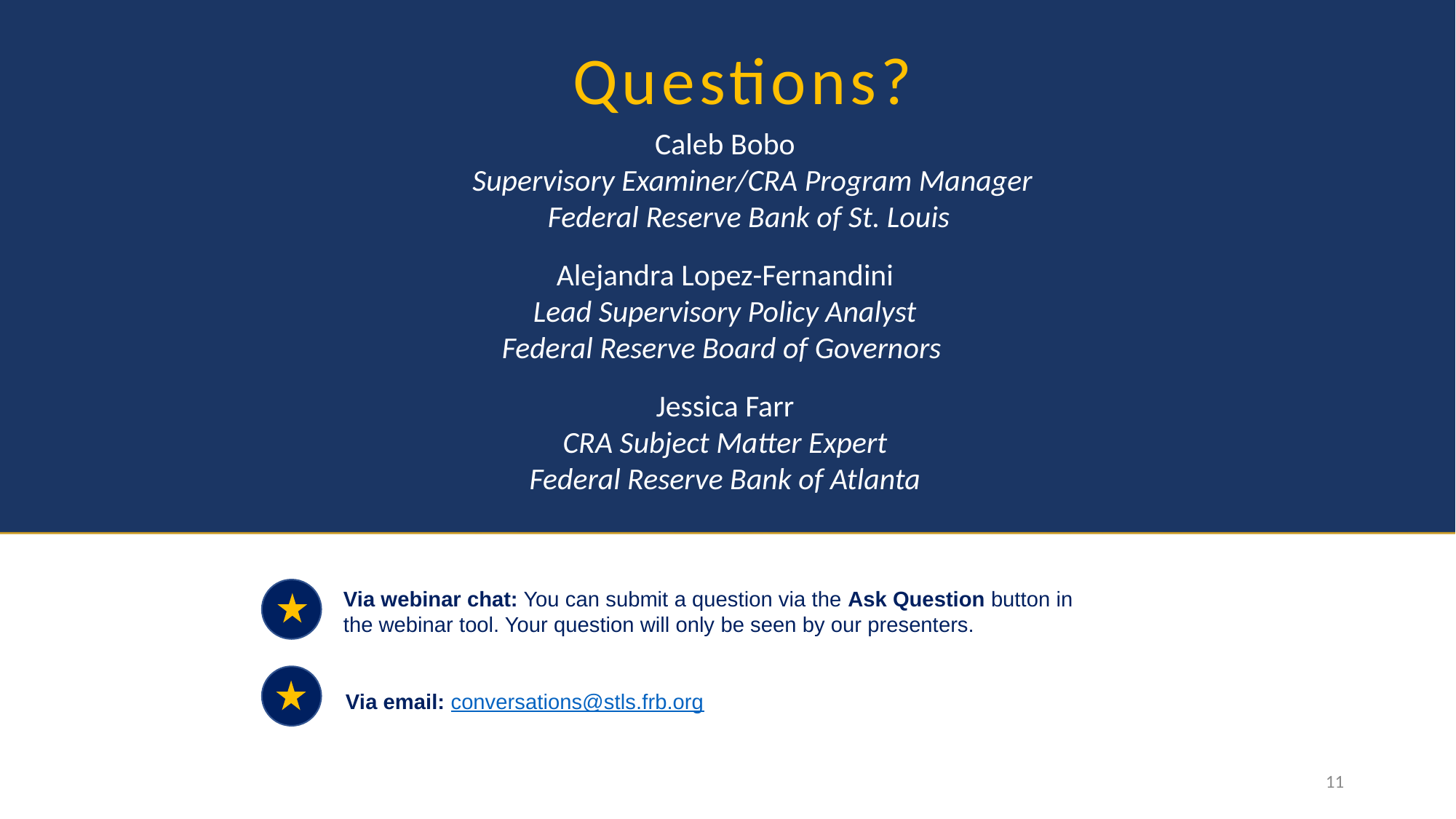

Questions?
Caleb Bobo
Supervisory Examiner/CRA Program Manager
Federal Reserve Bank of St. Louis

Alejandra Lopez-Fernandini
Lead Supervisory Policy Analyst
Federal Reserve Board of Governors

Jessica Farr
CRA Subject Matter Expert
Federal Reserve Bank of Atlanta

Via webinar chat: You can submit a question via the Ask Question button in the webinar tool. Your question will only be seen by our presenters.

Via email: conversations@stls.frb.org

11